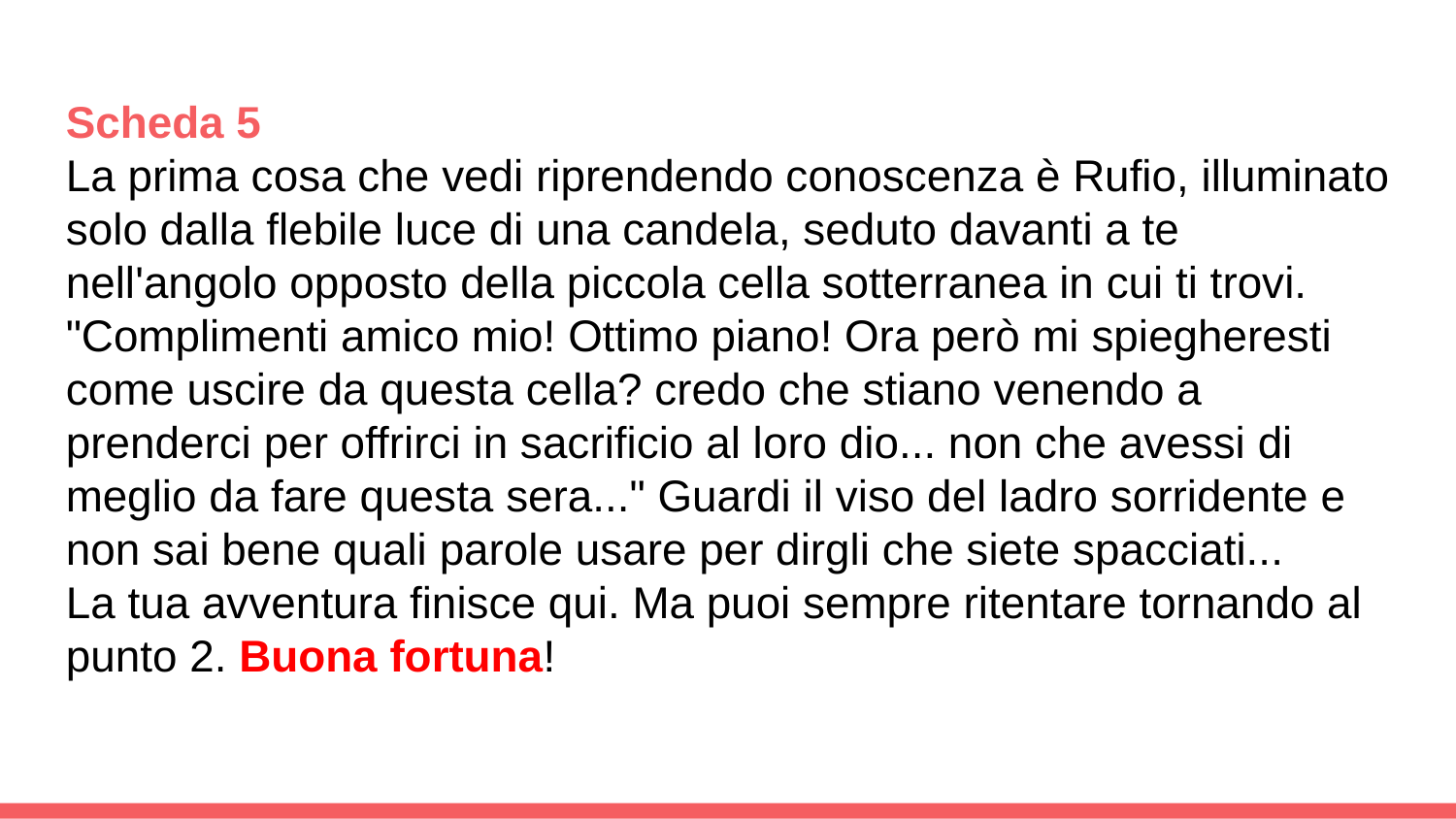

Scheda 5
La prima cosa che vedi riprendendo conoscenza è Rufio, illuminato solo dalla flebile luce di una candela, seduto davanti a te nell'angolo opposto della piccola cella sotterranea in cui ti trovi. "Complimenti amico mio! Ottimo piano! Ora però mi spiegheresti come uscire da questa cella? credo che stiano venendo a prenderci per offrirci in sacrificio al loro dio... non che avessi di meglio da fare questa sera..." Guardi il viso del ladro sorridente e non sai bene quali parole usare per dirgli che siete spacciati...
La tua avventura finisce qui. Ma puoi sempre ritentare tornando al punto 2. Buona fortuna!